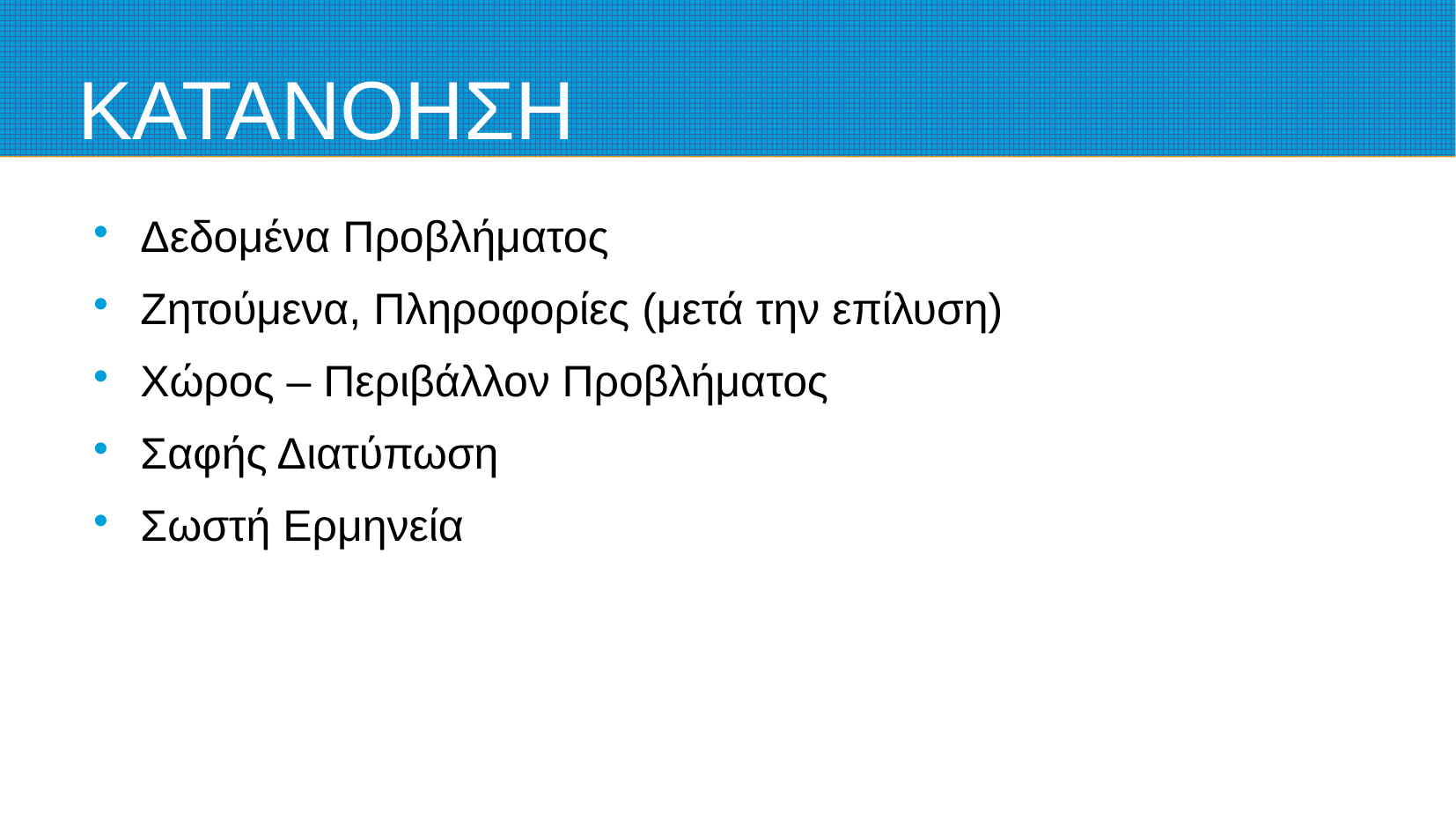

# ΚΑΤΑΝΟΗΣΗ
Δεδομένα Προβλήματος
Ζητούμενα, Πληροφορίες (μετά την επίλυση)
Χώρος – Περιβάλλον Προβλήματος
Σαφής Διατύπωση
Σωστή Ερμηνεία